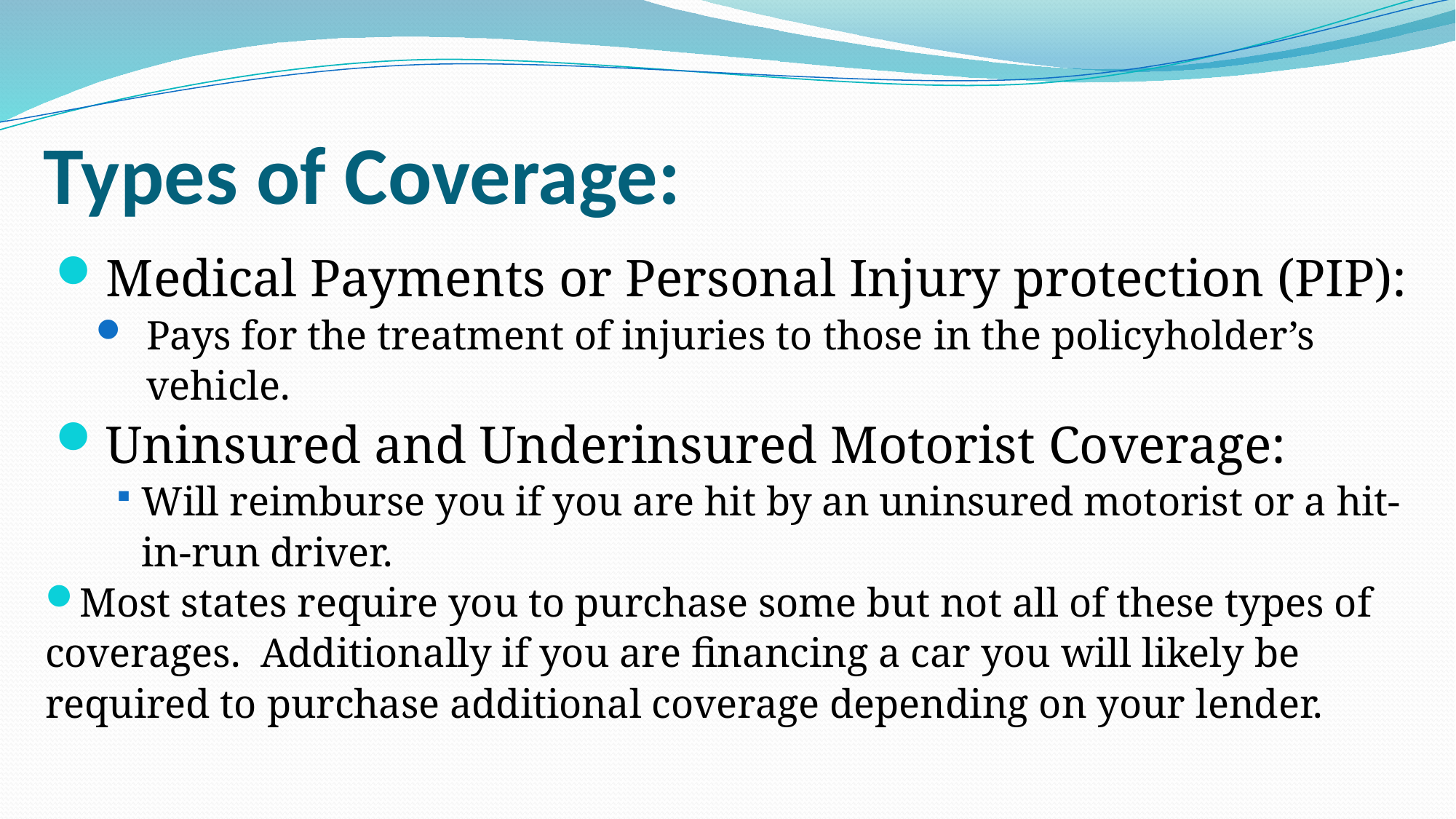

# Types of Coverage:
Medical Payments or Personal Injury protection (PIP):
Pays for the treatment of injuries to those in the policyholder’s vehicle.
Uninsured and Underinsured Motorist Coverage:
Will reimburse you if you are hit by an uninsured motorist or a hit-in-run driver.
Most states require you to purchase some but not all of these types of coverages.  Additionally if you are financing a car you will likely be required to purchase additional coverage depending on your lender.